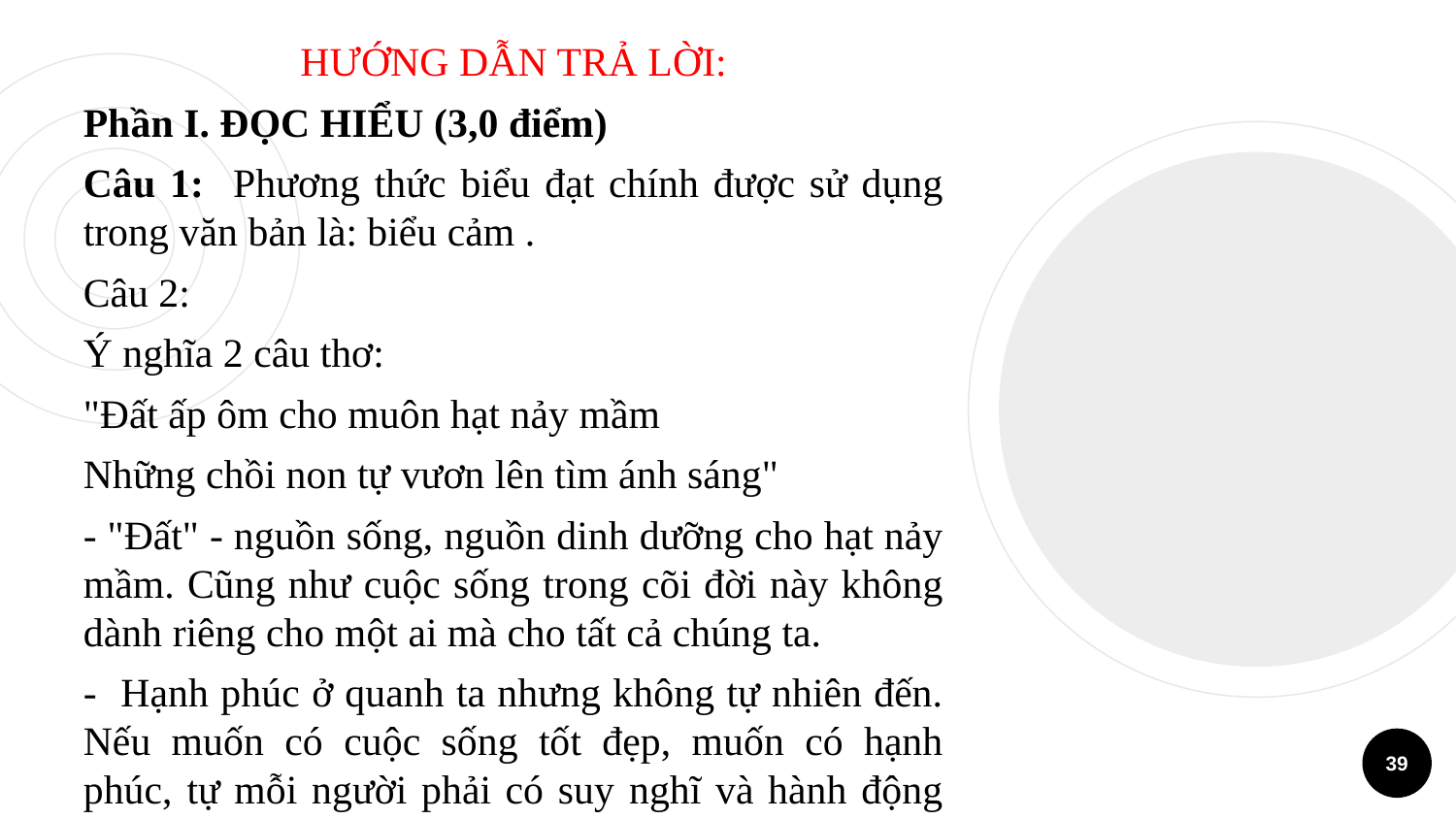

HƯỚNG DẪN TRẢ LỜI:
Phần I. ĐỌC HIỂU (3,0 điểm)
Câu 1:  Phương thức biểu đạt chính được sử dụng trong văn bản là: biểu cảm .
Câu 2:
Ý nghĩa 2 câu thơ:
"Đất ấp ôm cho muôn hạt nảy mầm
Những chồi non tự vươn lên tìm ánh sáng"
- "Đất" - nguồn sống, nguồn dinh dưỡng cho hạt nảy mầm. Cũng như cuộc sống trong cõi đời này không dành riêng cho một ai mà cho tất cả chúng ta.
-  Hạnh phúc ở quanh ta nhưng không tự nhiên đến. Nếu muốn có cuộc sống tốt đẹp, muốn có hạnh phúc, tự mỗi người phải có suy nghĩ và hành động tích cực.
39